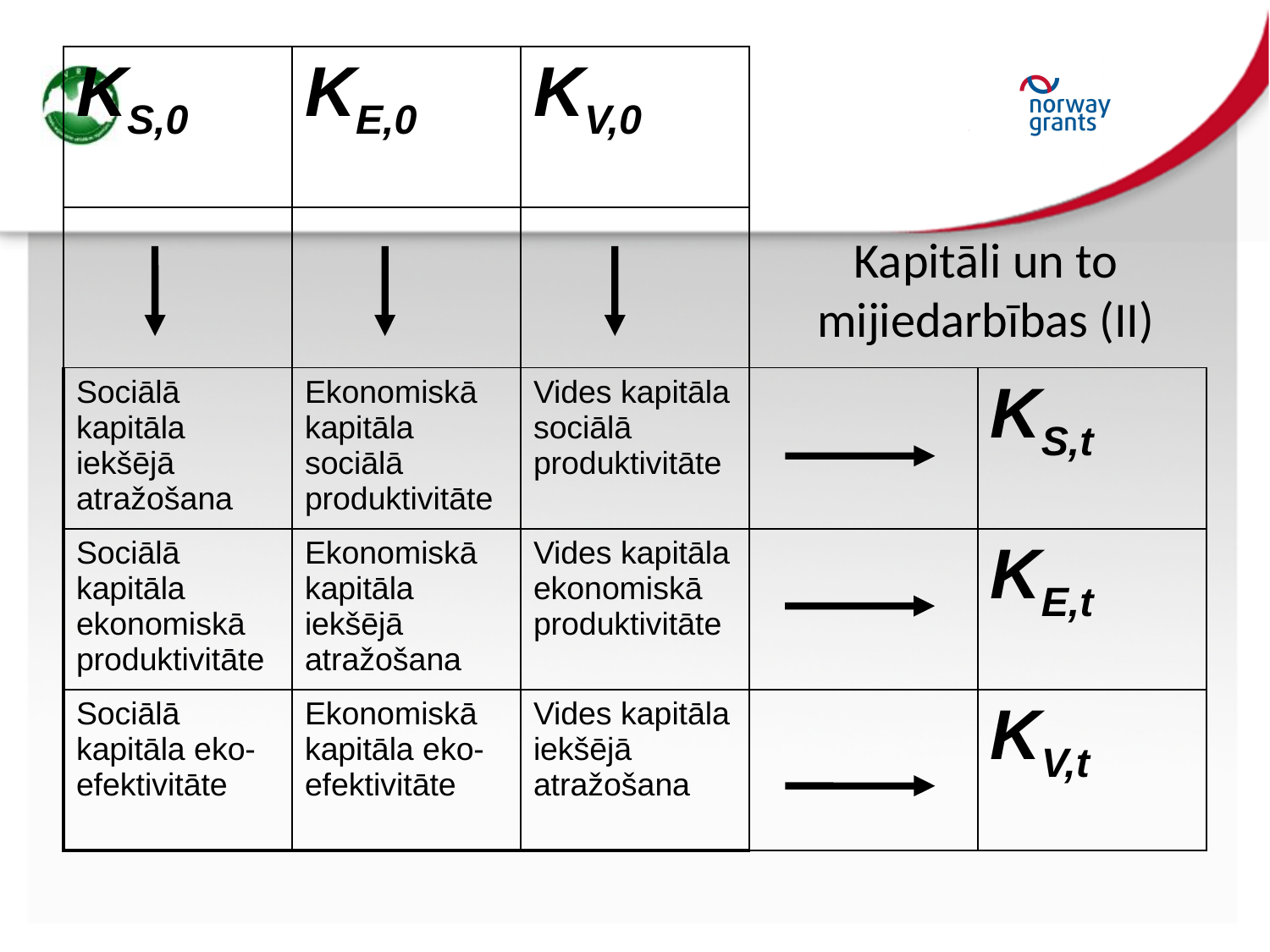

| KS,0 | KE,0 | KV,0 |  |  |
| --- | --- | --- | --- | --- |
|  |  |  |  |  |
| Sociālā kapitāla iekšējā atražošana | Ekonomiskā kapitāla sociālā produktivitāte | Vides kapitāla sociālā produktivitāte |  | KS,t |
| Sociālā kapitāla ekonomiskā produktivitāte | Ekonomiskā kapitāla iekšējā atražošana | Vides kapitāla ekonomiskā produktivitāte |  | KE,t |
| Sociālā kapitāla eko-efektivitāte | Ekonomiskā kapitāla eko-efektivitāte | Vides kapitāla iekšējā atražošana |  | KV,t |
# Kapitāli un to mijiedarbības (II)